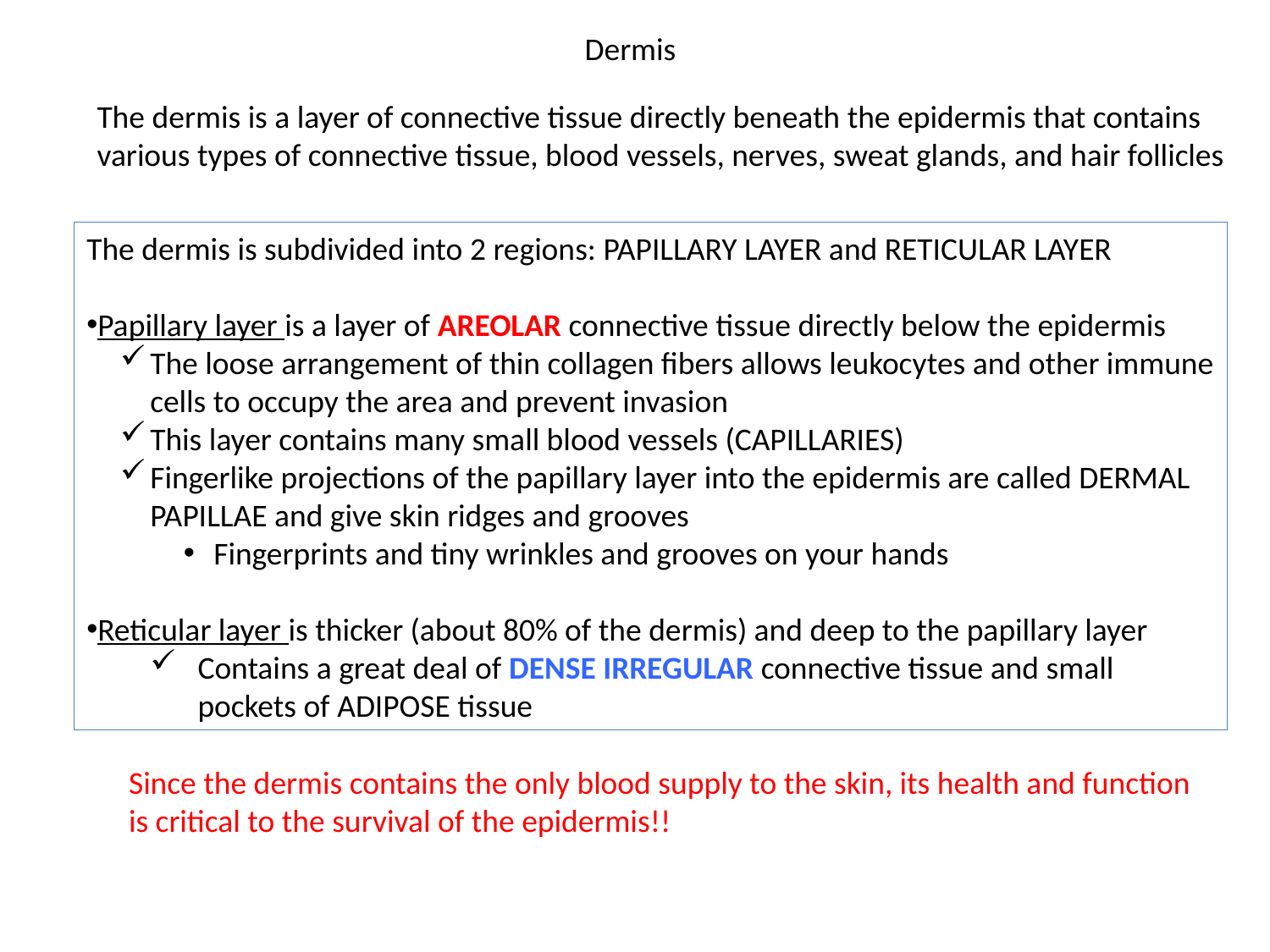

Dermis
The dermis is a layer of connective tissue directly beneath the epidermis that contains various types of connective tissue, blood vessels, nerves, sweat glands, and hair follicles
The dermis is subdivided into 2 regions: PAPILLARY LAYER and RETICULAR LAYER

Papillary layer is a layer of AREOLAR connective tissue directly below the epidermis
The loose arrangement of thin collagen fibers allows leukocytes and other immune cells to occupy the area and prevent invasion
This layer contains many small blood vessels (CAPILLARIES)
Fingerlike projections of the papillary layer into the epidermis are called DERMAL PAPILLAE and give skin ridges and grooves
Fingerprints and tiny wrinkles and grooves on your hands

Reticular layer is thicker (about 80% of the dermis) and deep to the papillary layer
Contains a great deal of DENSE IRREGULAR connective tissue and small pockets of ADIPOSE tissue
Since the dermis contains the only blood supply to the skin, its health and function is critical to the survival of the epidermis!!